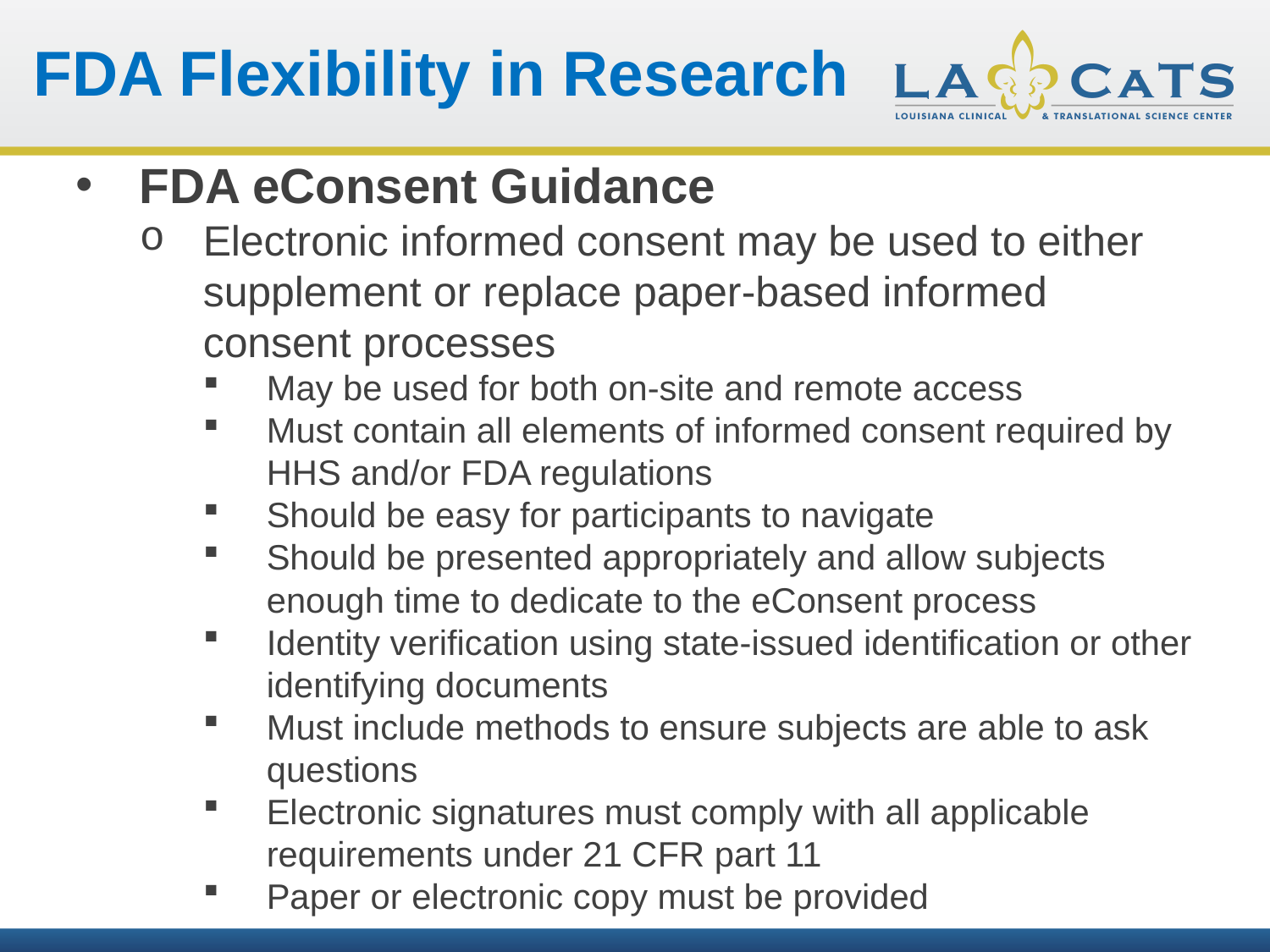

FDA Flexibility in Research
FDA eConsent Guidance
Electronic informed consent may be used to either supplement or replace paper-based informed consent processes
May be used for both on-site and remote access
Must contain all elements of informed consent required by HHS and/or FDA regulations
Should be easy for participants to navigate
Should be presented appropriately and allow subjects enough time to dedicate to the eConsent process
Identity verification using state-issued identification or other identifying documents
Must include methods to ensure subjects are able to ask questions
Electronic signatures must comply with all applicable requirements under 21 CFR part 11
Paper or electronic copy must be provided